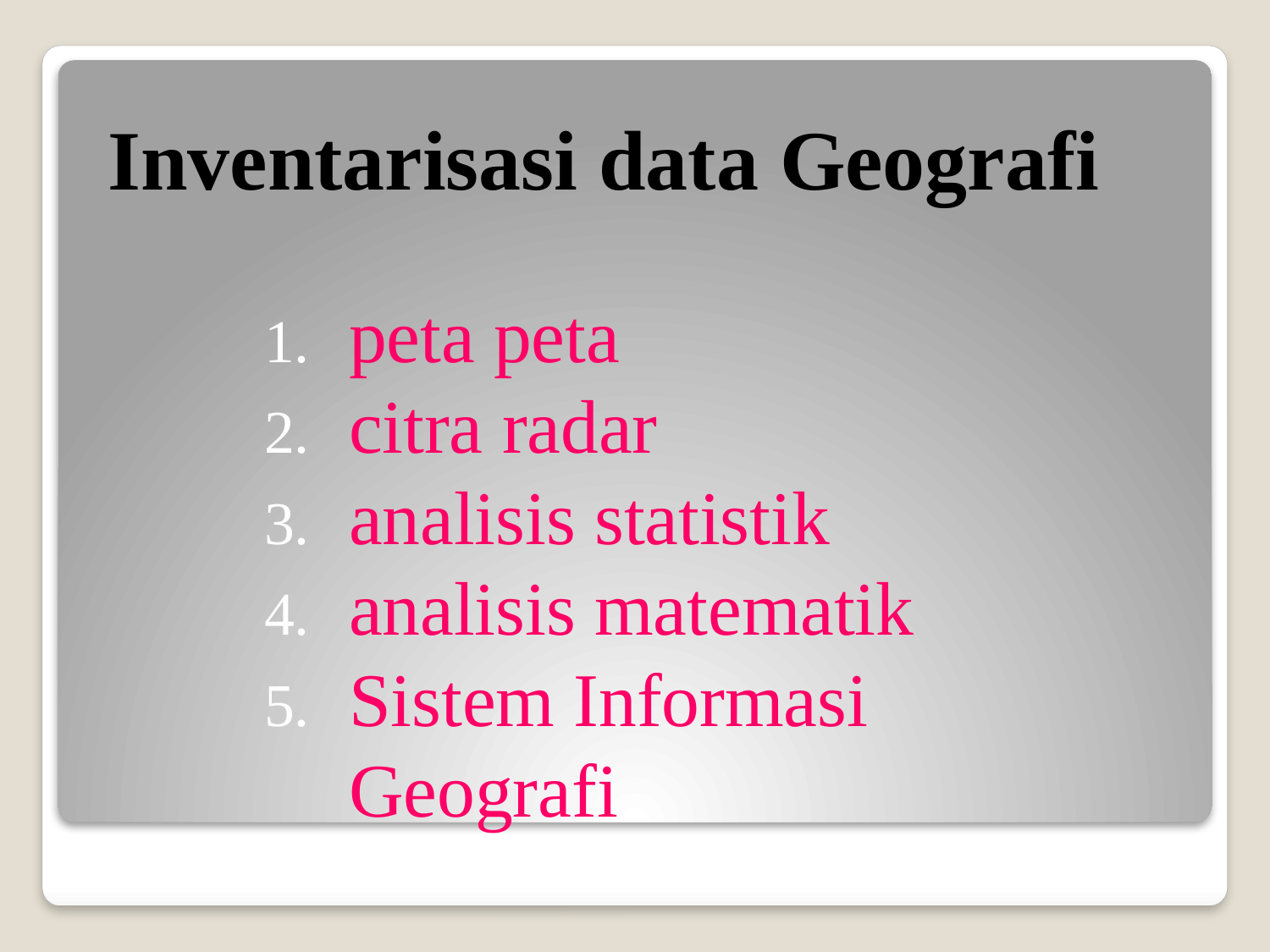

Inventarisasi data Geografi

peta peta
citra radar
analisis statistik
analisis matematik
Sistem Informasi  Geografi
#